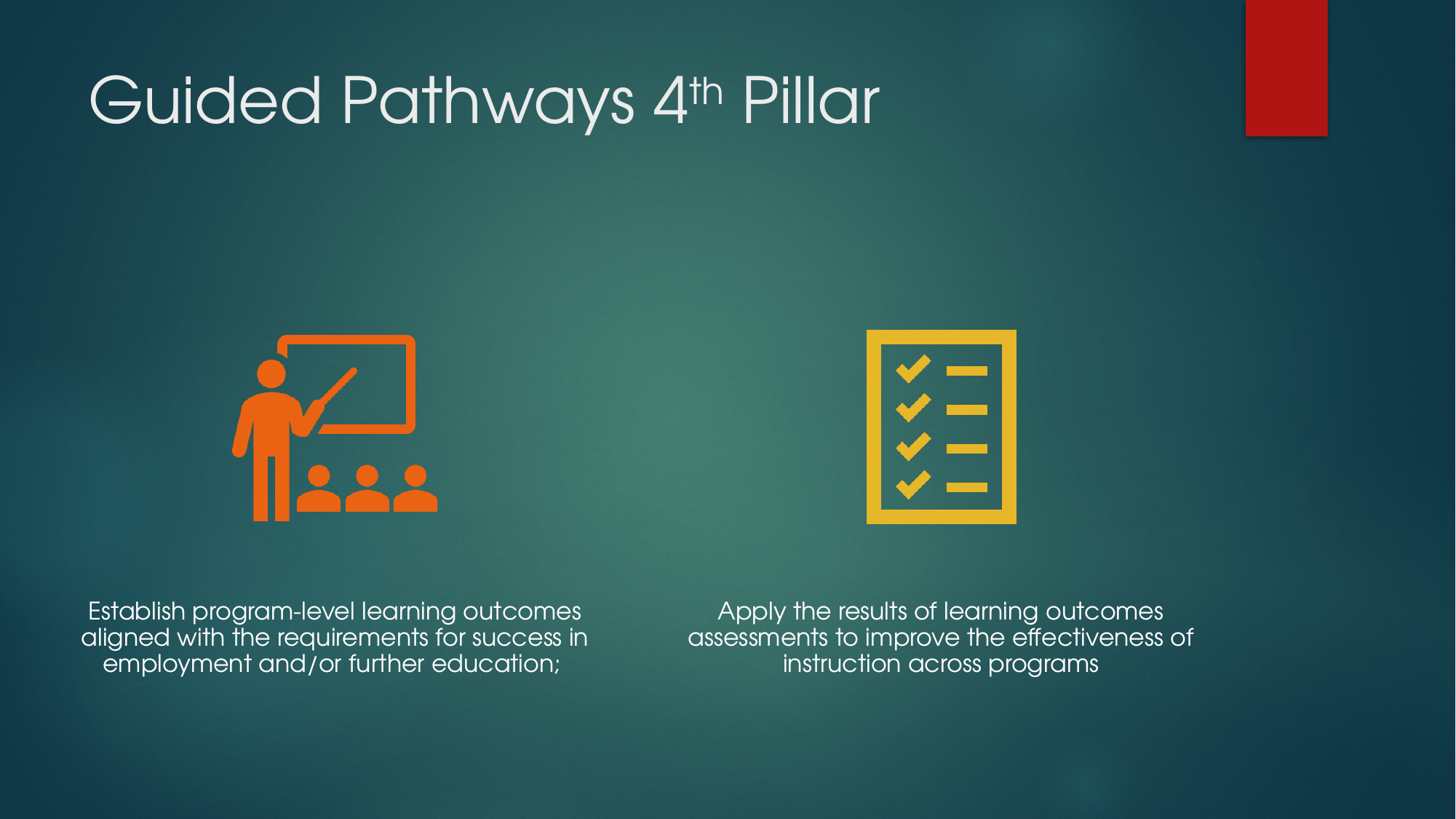

# Guided Pathways 4th Pillar
Establish program-level learning outcomes aligned with the requirements for success in employment and/or further education;
Apply the results of learning outcomes assessments to improve the effectiveness of instruction across programs